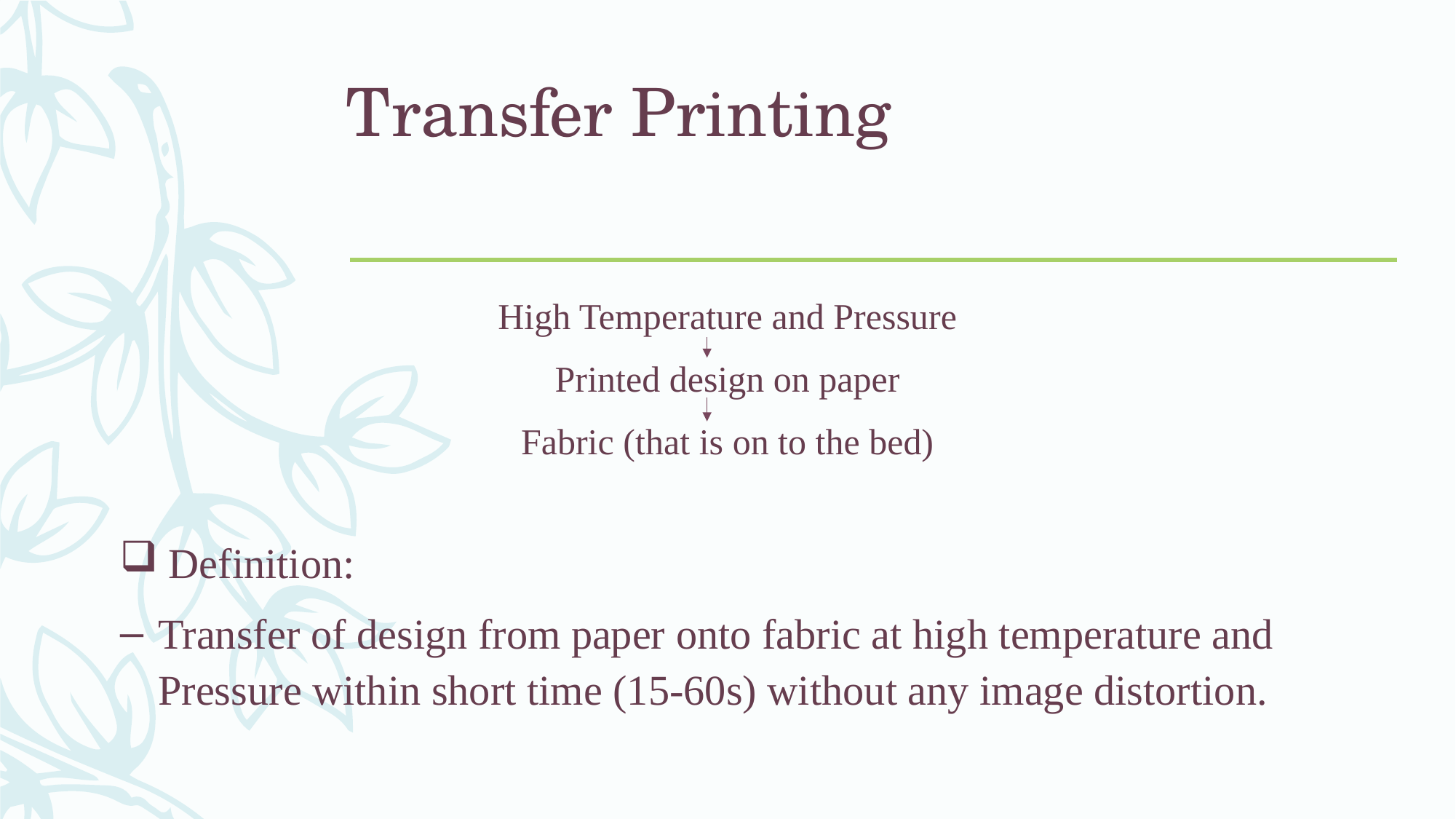

# Transfer Printing
High Temperature and Pressure
Printed design on paper
Fabric (that is on to the bed)

 Definition:
Transfer of design from paper onto fabric at high temperature and Pressure within short time (15-60s) without any image distortion.